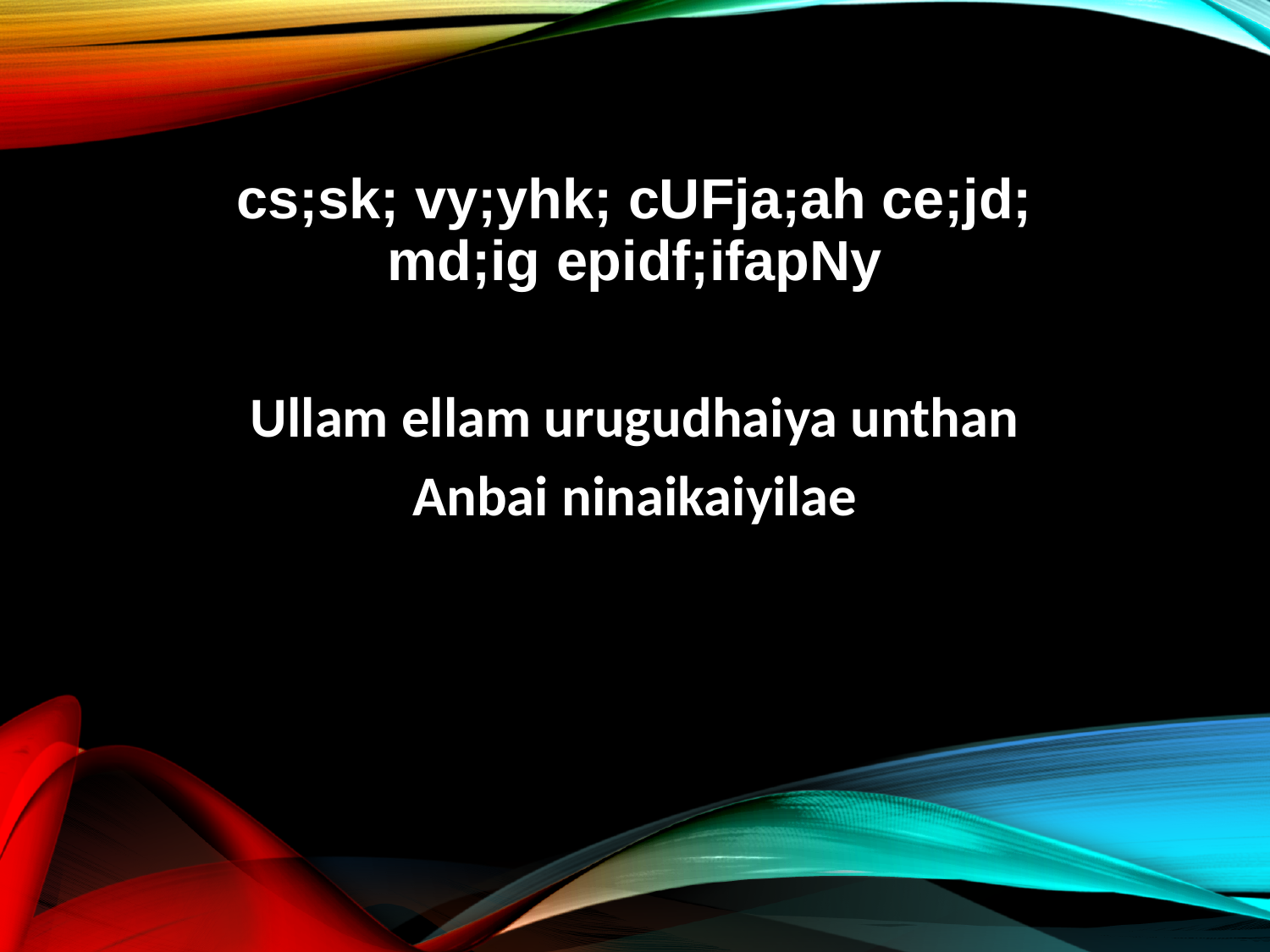

cs;sk; vy;yhk; cUFja;ah ce;jd;
md;ig epidf;ifapNy

Ullam ellam urugudhaiya unthan
Anbai ninaikaiyilae